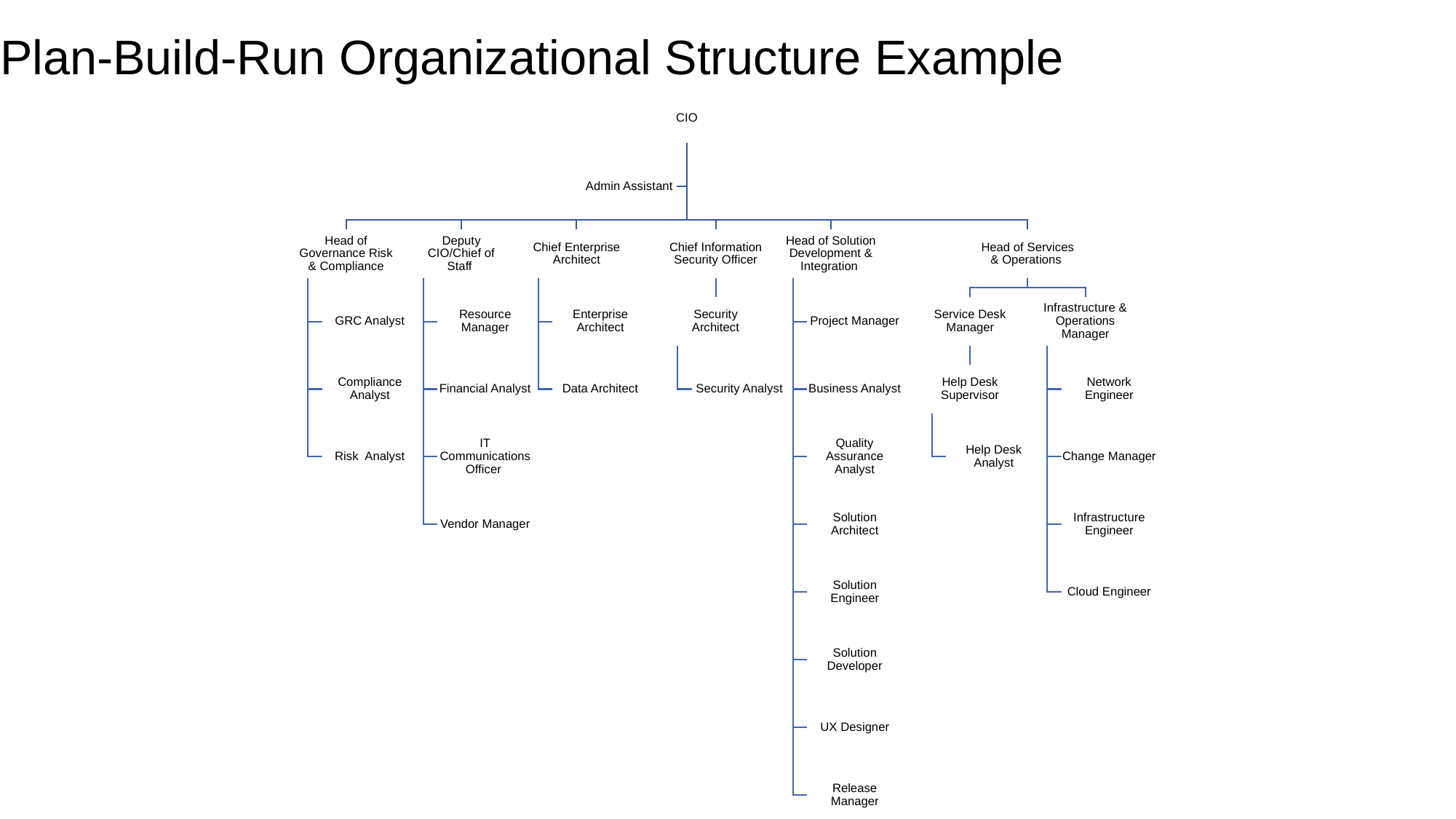

# Plan-Build-Run Organizational Structure Example
CIO
Head of Governance Risk & Compliance
GRC Analyst
Compliance Analyst
Risk  Analyst
Deputy CIO/Chief of Staff
Resource Manager
Financial Analyst
IT Communications Officer
Vendor Manager
Chief Enterprise Architect
Enterprise Architect
Data Architect
Chief Information Security Officer
Security Architect
Security Analyst
Head of Solution Development & Integration
Project Manager
Business Analyst
Quality Assurance Analyst
Solution Architect
Solution Engineer
Solution Developer
UX Designer
Release Manager
Head of Services & Operations
Service Desk Manager
Help Desk Supervisor
Help Desk Analyst
Infrastructure & Operations Manager
Network Engineer
Change Manager
Infrastructure Engineer
Cloud Engineer
Admin Assistant